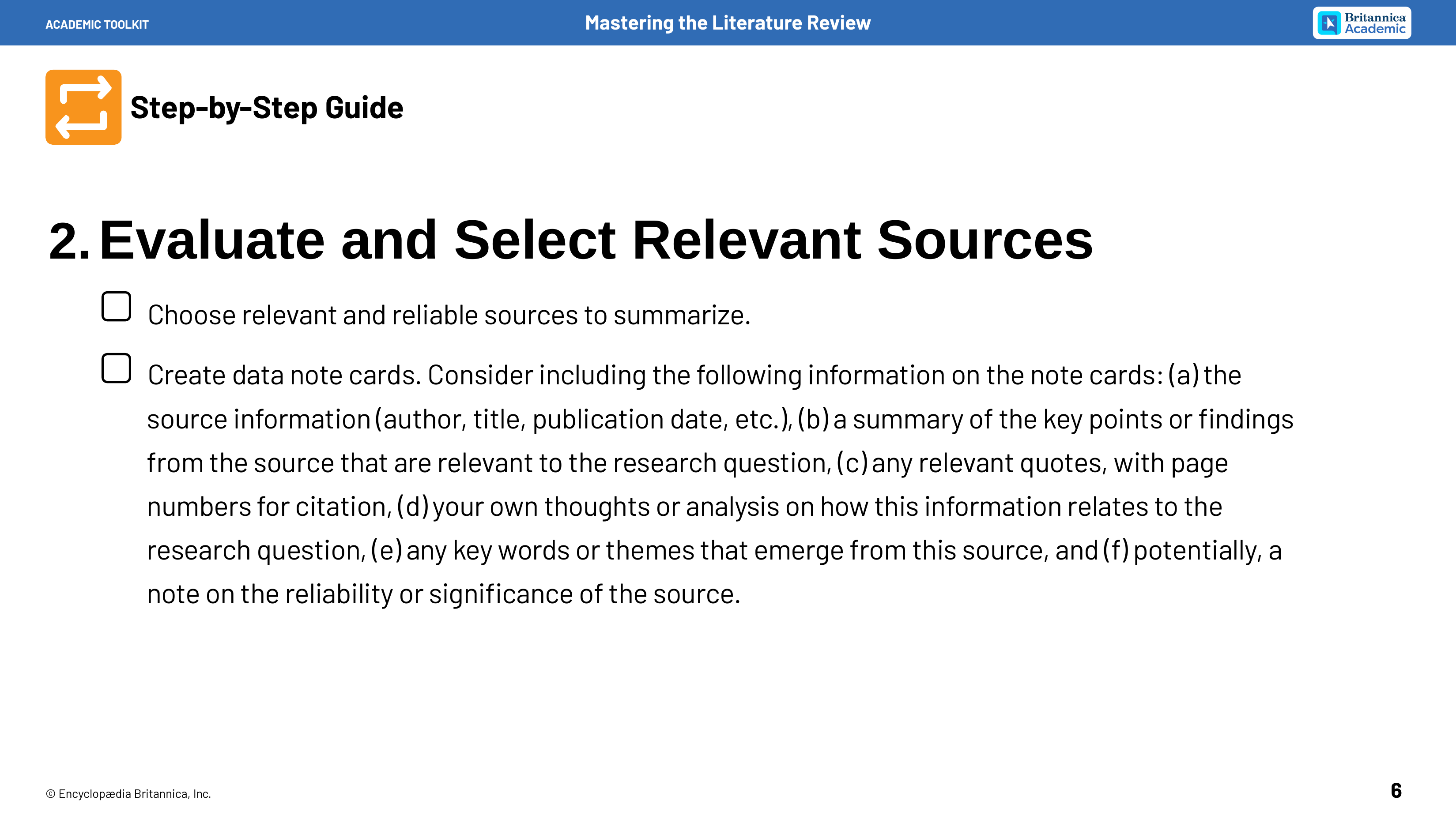

ACADEMIC TOOLKIT

Step-by-Step Guide
2.	Evaluate and Select Relevant Sources
Choose relevant and reliable sources to summarize.
Create data note cards. Consider including the following information on the note cards: (a) the source information (author, title, publication date, etc.), (b) a summary of the key points or findings from the source that are relevant to the research question, (c) any relevant quotes, with page numbers for citation, (d) your own thoughts or analysis on how this information relates to the research question, (e) any key words or themes that emerge from this source, and (f) potentially, a note on the reliability or significance of the source.

6
© Encyclopædia Britannica, Inc.